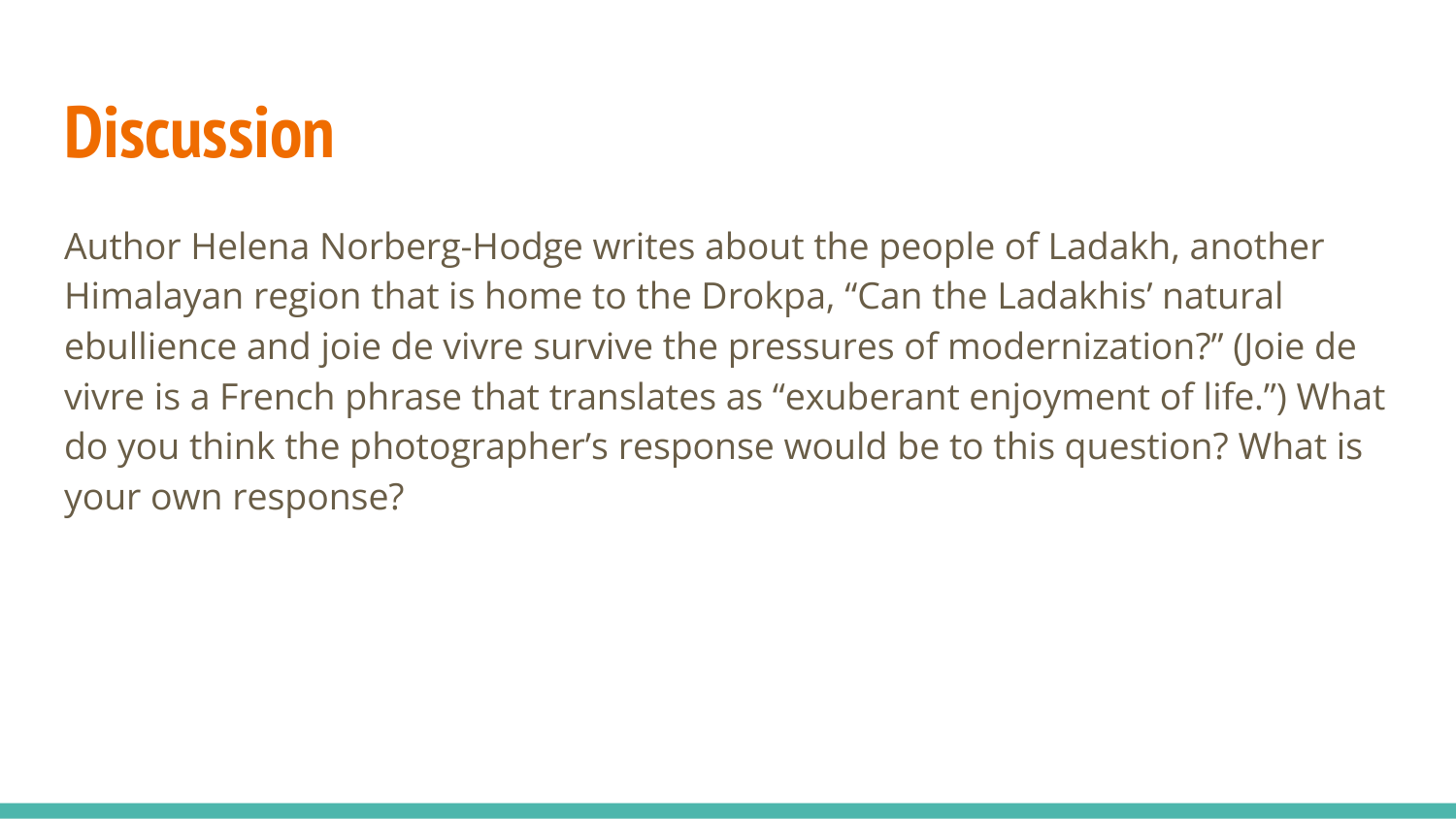

# Discussion
Author Helena Norberg-Hodge writes about the people of Ladakh, another Himalayan region that is home to the Drokpa, “Can the Ladakhis’ natural ebullience and joie de vivre survive the pressures of modernization?” (Joie de vivre is a French phrase that translates as “exuberant enjoyment of life.”) What do you think the photographer’s response would be to this question? What is your own response?